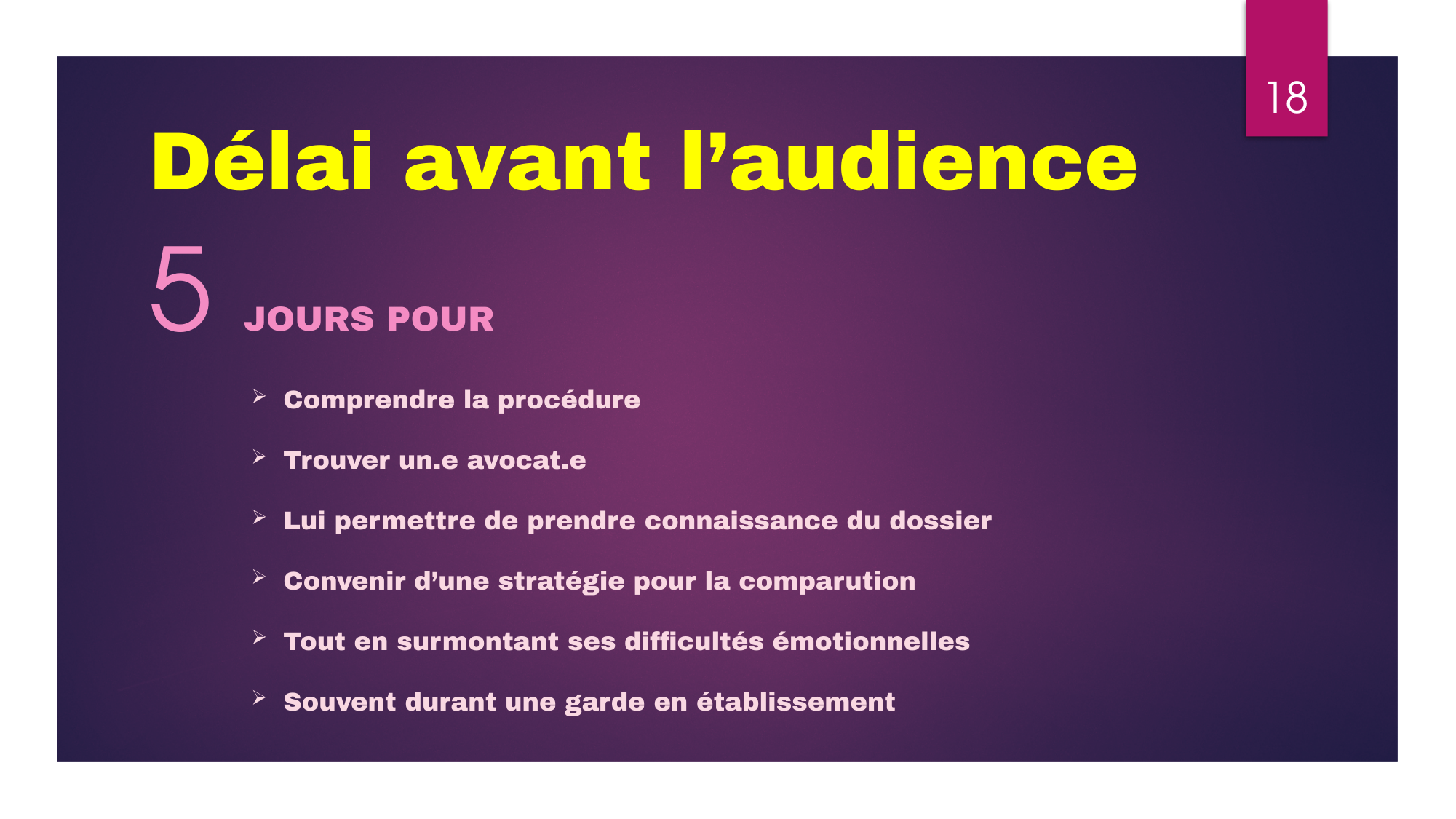

18
# Délai avant l’audience
5 jours pour
Comprendre la procédure
Trouver un.e avocat.e
Lui permettre de prendre connaissance du dossier
Convenir d’une stratégie pour la comparution
Tout en surmontant ses difficultés émotionnelles
Souvent durant une garde en établissement